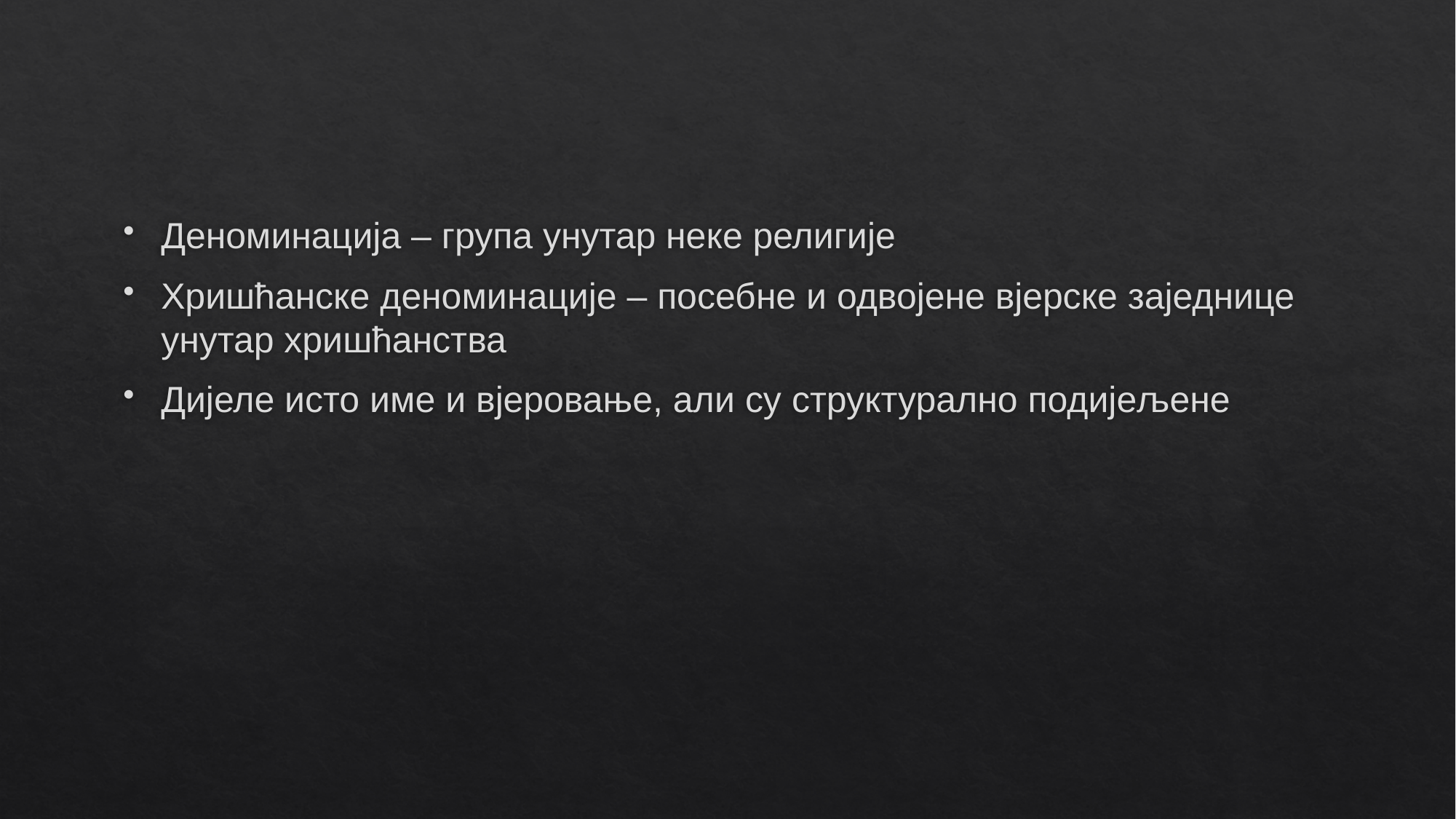

Деноминација – група унутар неке религије
Хришћанске деноминације – посебне и одвојене вјерске заједнице унутар хришћанства
Дијеле исто име и вјеровање, али су структурално подијељене